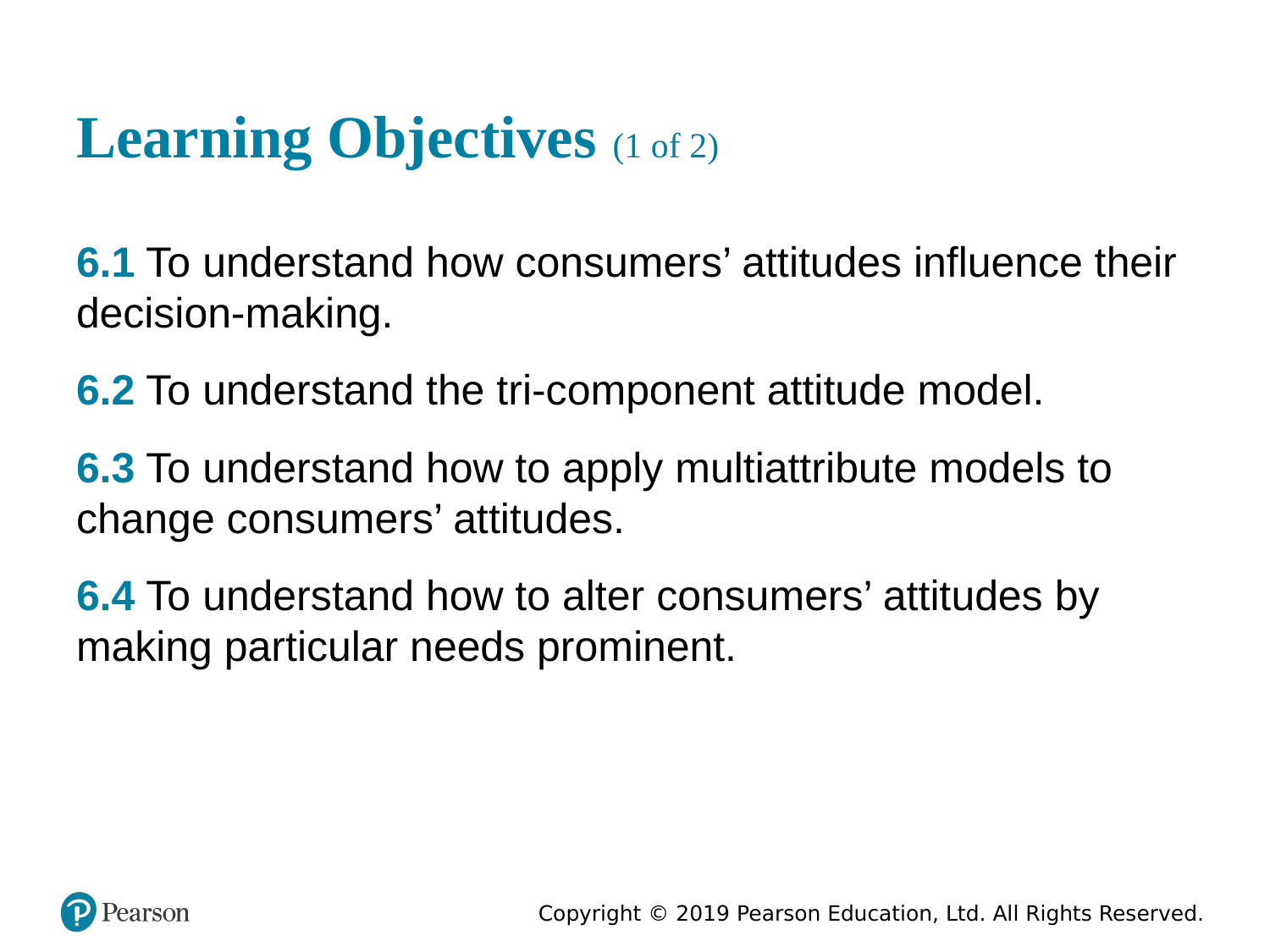

# Learning Objectives (1 of 2)
6.1 To understand how consumers’ attitudes influence their decision-making.
6.2 To understand the tri-component attitude model.
6.3 To understand how to apply multiattribute models to change consumers’ attitudes.
6.4 To understand how to alter consumers’ attitudes by making particular needs prominent.